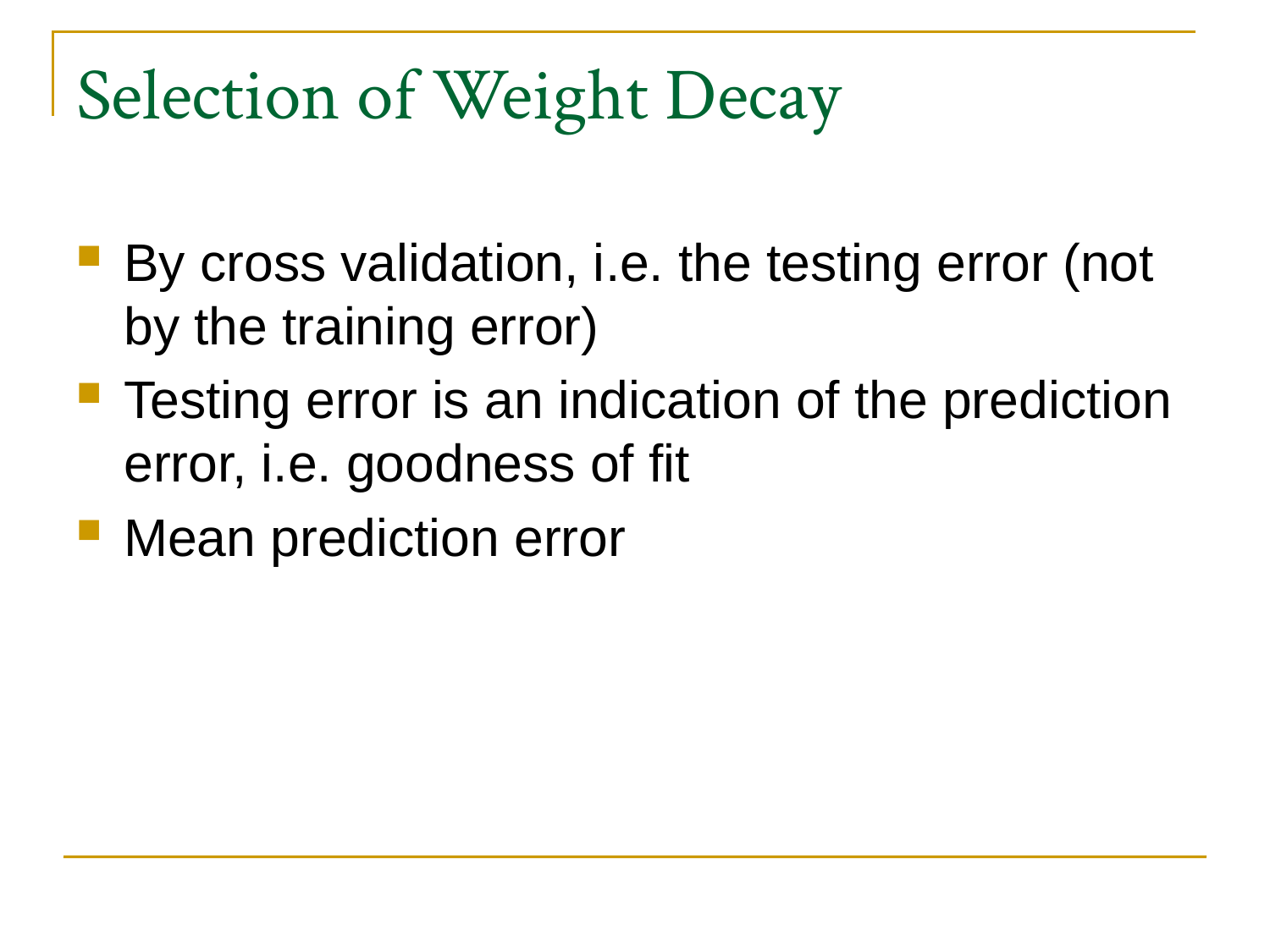

# Selection of Weight Decay
By cross validation, i.e. the testing error (not by the training error)
Testing error is an indication of the prediction error, i.e. goodness of fit
Mean prediction error